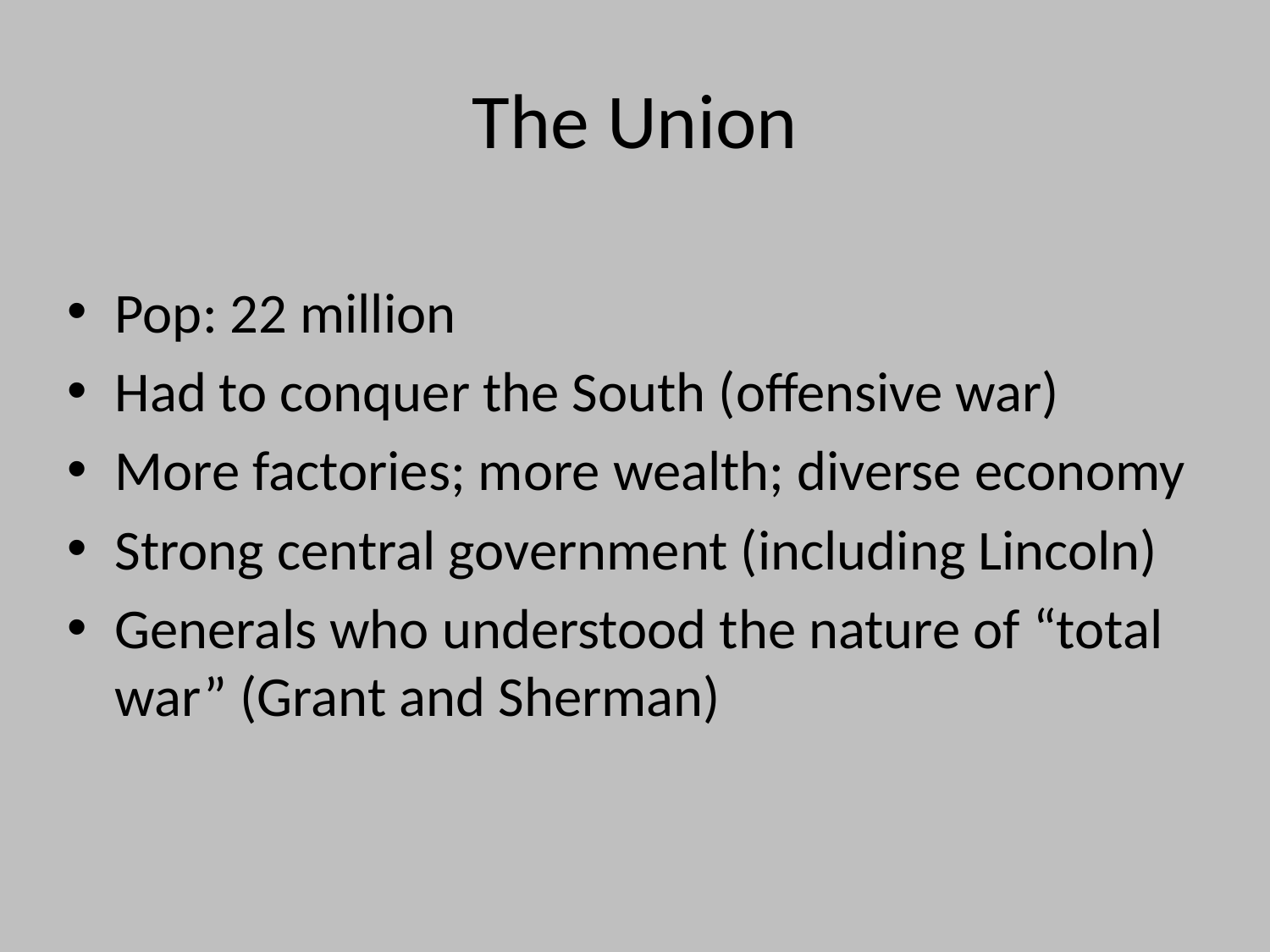

# The Union
Pop: 22 million
Had to conquer the South (offensive war)
More factories; more wealth; diverse economy
Strong central government (including Lincoln)
Generals who understood the nature of “total war” (Grant and Sherman)